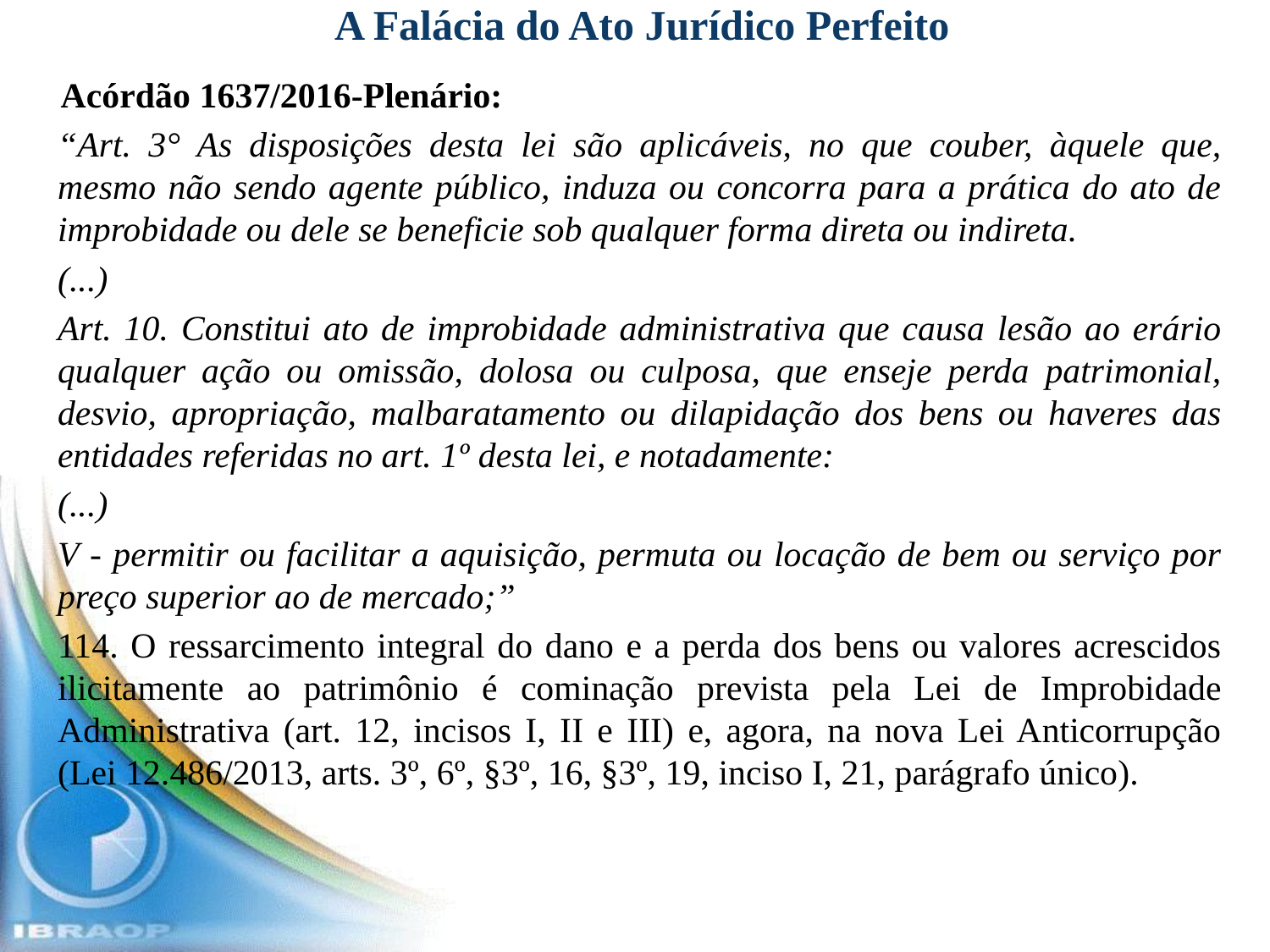

# A Falácia do Ato Jurídico Perfeito
Acórdão 1637/2016-Plenário:
“Art. 3° As disposições desta lei são aplicáveis, no que couber, àquele que, mesmo não sendo agente público, induza ou concorra para a prática do ato de improbidade ou dele se beneficie sob qualquer forma direta ou indireta.
(...)
Art. 10. Constitui ato de improbidade administrativa que causa lesão ao erário qualquer ação ou omissão, dolosa ou culposa, que enseje perda patrimonial, desvio, apropriação, malbaratamento ou dilapidação dos bens ou haveres das entidades referidas no art. 1º desta lei, e notadamente:
(...)
V - permitir ou facilitar a aquisição, permuta ou locação de bem ou serviço por preço superior ao de mercado;”
114. O ressarcimento integral do dano e a perda dos bens ou valores acrescidos ilicitamente ao patrimônio é cominação prevista pela Lei de Improbidade Administrativa (art. 12, incisos I, II e III) e, agora, na nova Lei Anticorrupção (Lei 12.486/2013, arts. 3º, 6º, §3º, 16, §3º, 19, inciso I, 21, parágrafo único).